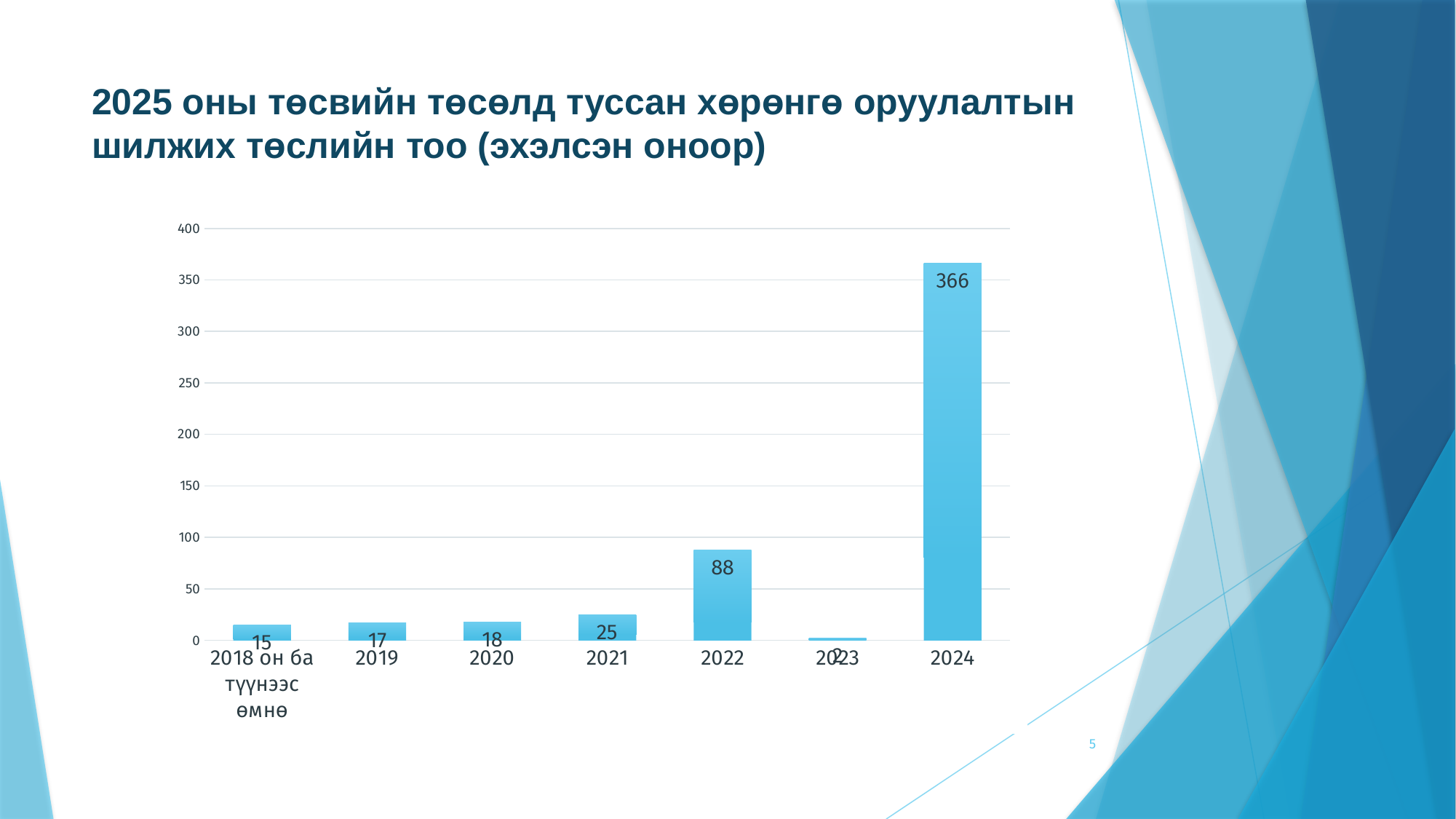

# 2025 оны төсвийн төсөлд туссан хөрөнгө оруулалтын шилжих төслийн тоо (эхэлсэн оноор)

### Chart

| Category |  |
|---|---|
| 2018 он ба түүнээс өмнө | 15.0 |
| 2019 | 17.0 |
| 2020 | 18.0 |
| 2021 | 25.0 |
| 2022 | 88.0 |
| 2023 | 2.0 |
| 2024 | 366.0 |
5